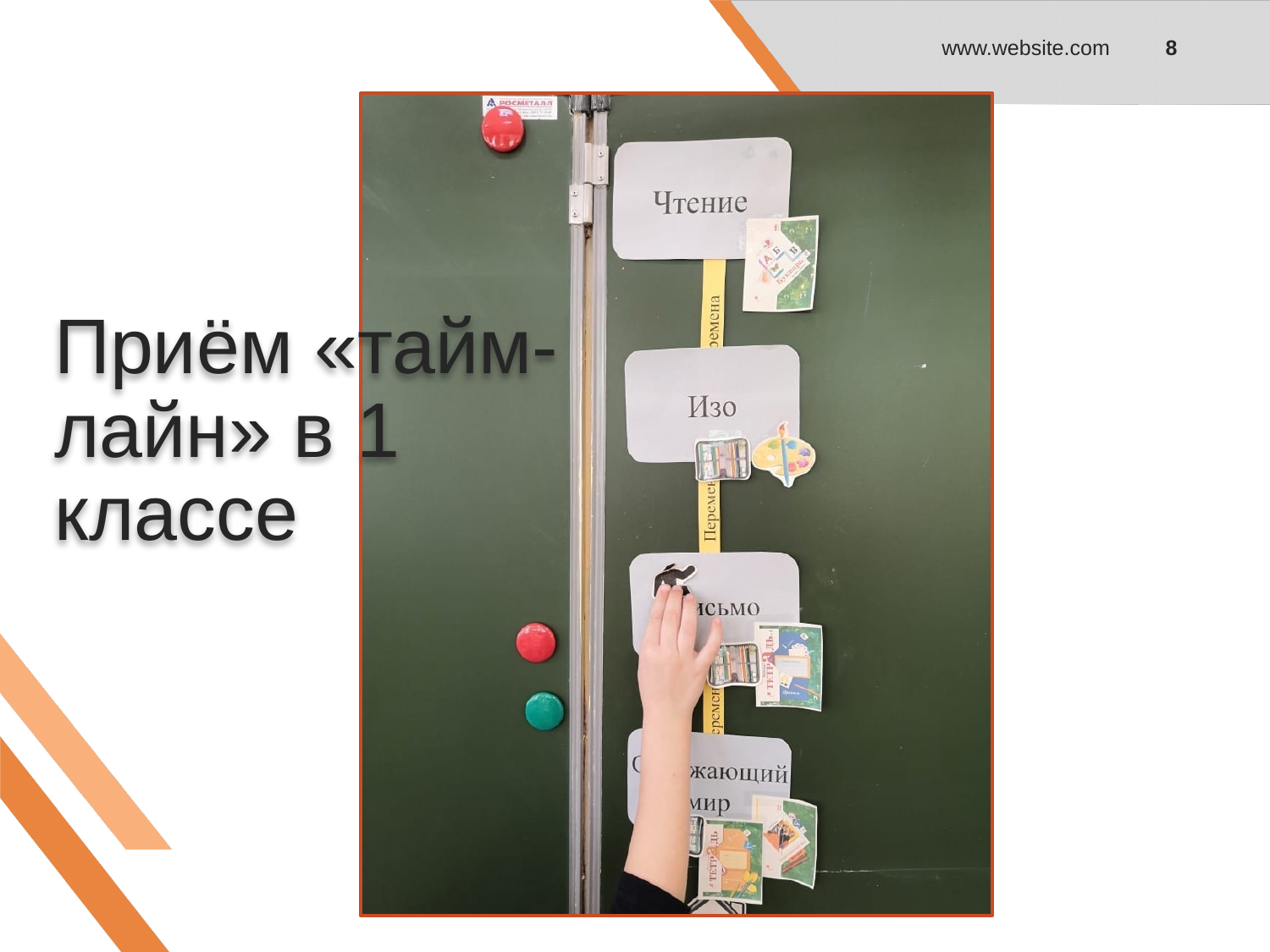

www.website.com
8
Приём «тайм-лайн» в 1 классе